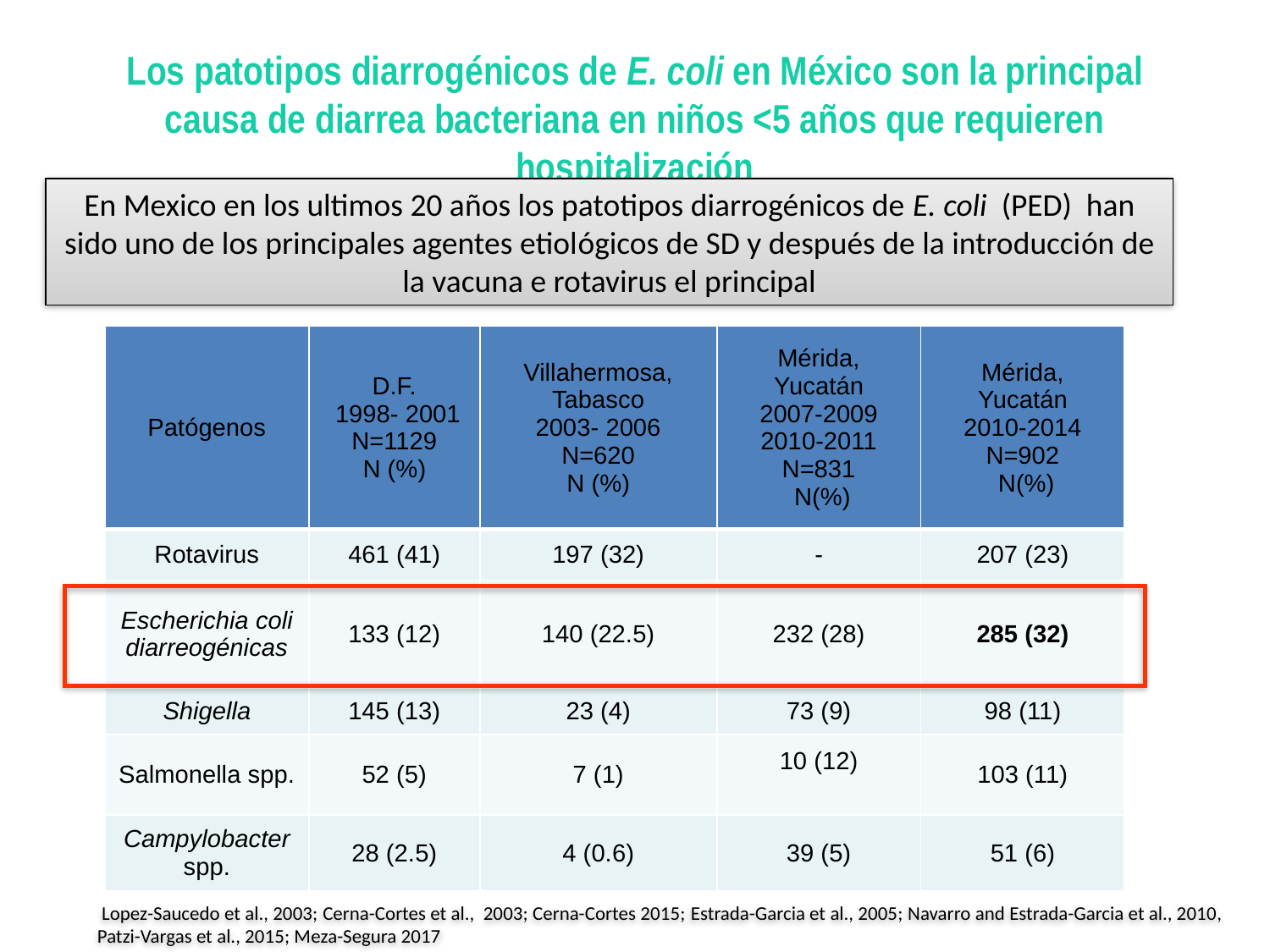

# Los patotipos diarrogénicos de E. coli en México son la principal causa de diarrea bacteriana en niños <5 años que requieren hospitalización
En Mexico en los ultimos 20 años los patotipos diarrogénicos de E. coli  (PED)  han sido uno de los principales agentes etiológicos de SD y después de la introducción de la vacuna e rotavirus el principal
| Patógenos | D.F. 1998- 2001 N=1129 N (%) | Villahermosa, Tabasco 2003- 2006 N=620 N (%) | Mérida, Yucatán 2007-2009 2010-2011 N=831 N(%) | Mérida, Yucatán 2010-2014 N=902 N(%) |
| --- | --- | --- | --- | --- |
| Rotavirus | 461 (41) | 197 (32) | - | 207 (23) |
| Escherichia coli diarreogénicas | 133 (12) | 140 (22.5) | 232 (28) | 285 (32) |
| Shigella | 145 (13) | 23 (4) | 73 (9) | 98 (11) |
| Salmonella spp. | 52 (5) | 7 (1) | 10 (12) | 103 (11) |
| Campylobacter spp. | 28 (2.5) | 4 (0.6) | 39 (5) | 51 (6) |

 Lopez-Saucedo et al., 2003; Cerna-Cortes et al.,  2003; Cerna-Cortes 2015; Estrada-Garcia et al., 2005; Navarro and Estrada-Garcia et al., 2010, Patzi-Vargas et al., 2015; Meza-Segura 2017